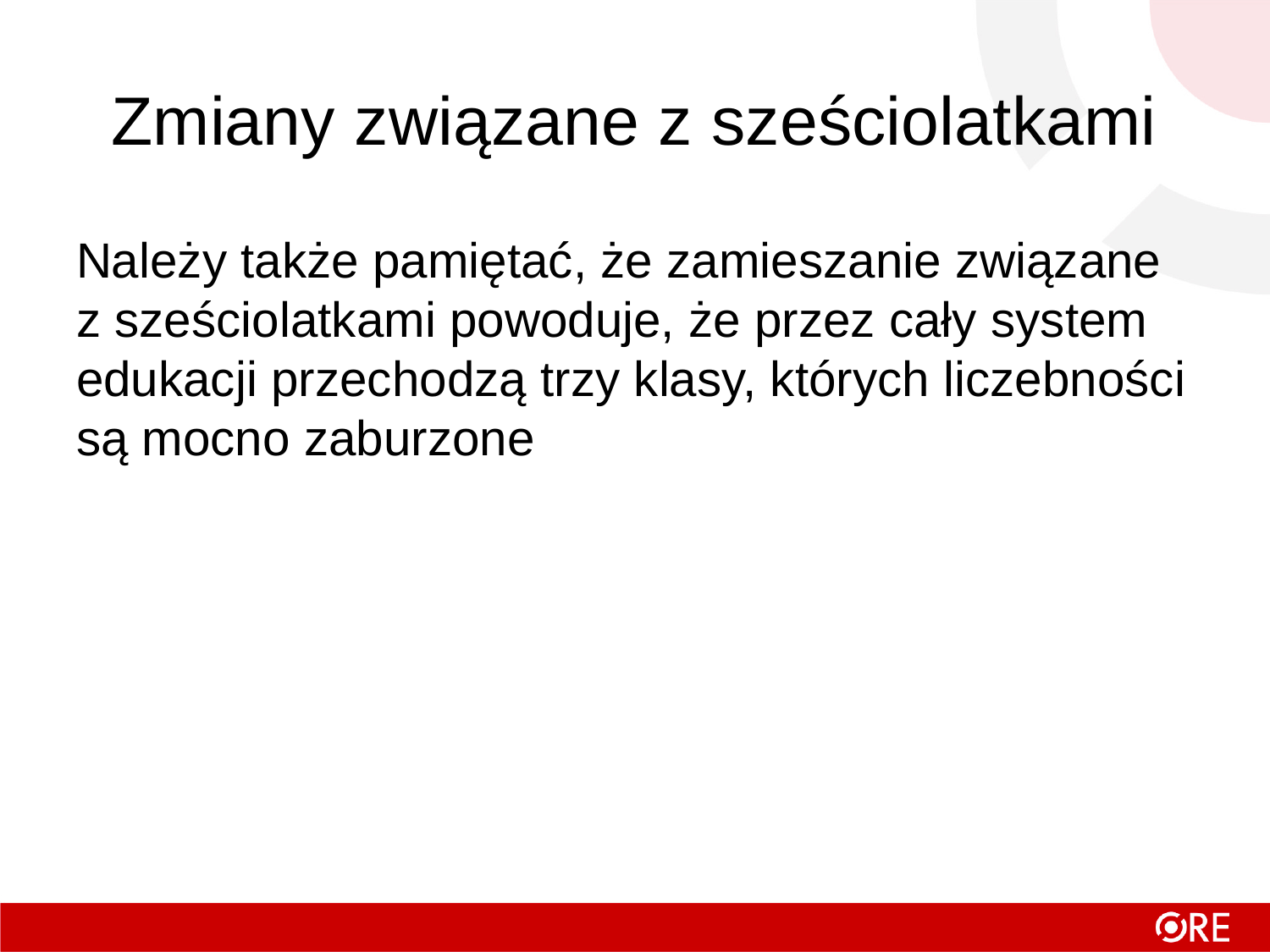

# Zmiany związane z sześciolatkami
Należy także pamiętać, że zamieszanie związane z sześciolatkami powoduje, że przez cały system edukacji przechodzą trzy klasy, których liczebności są mocno zaburzone